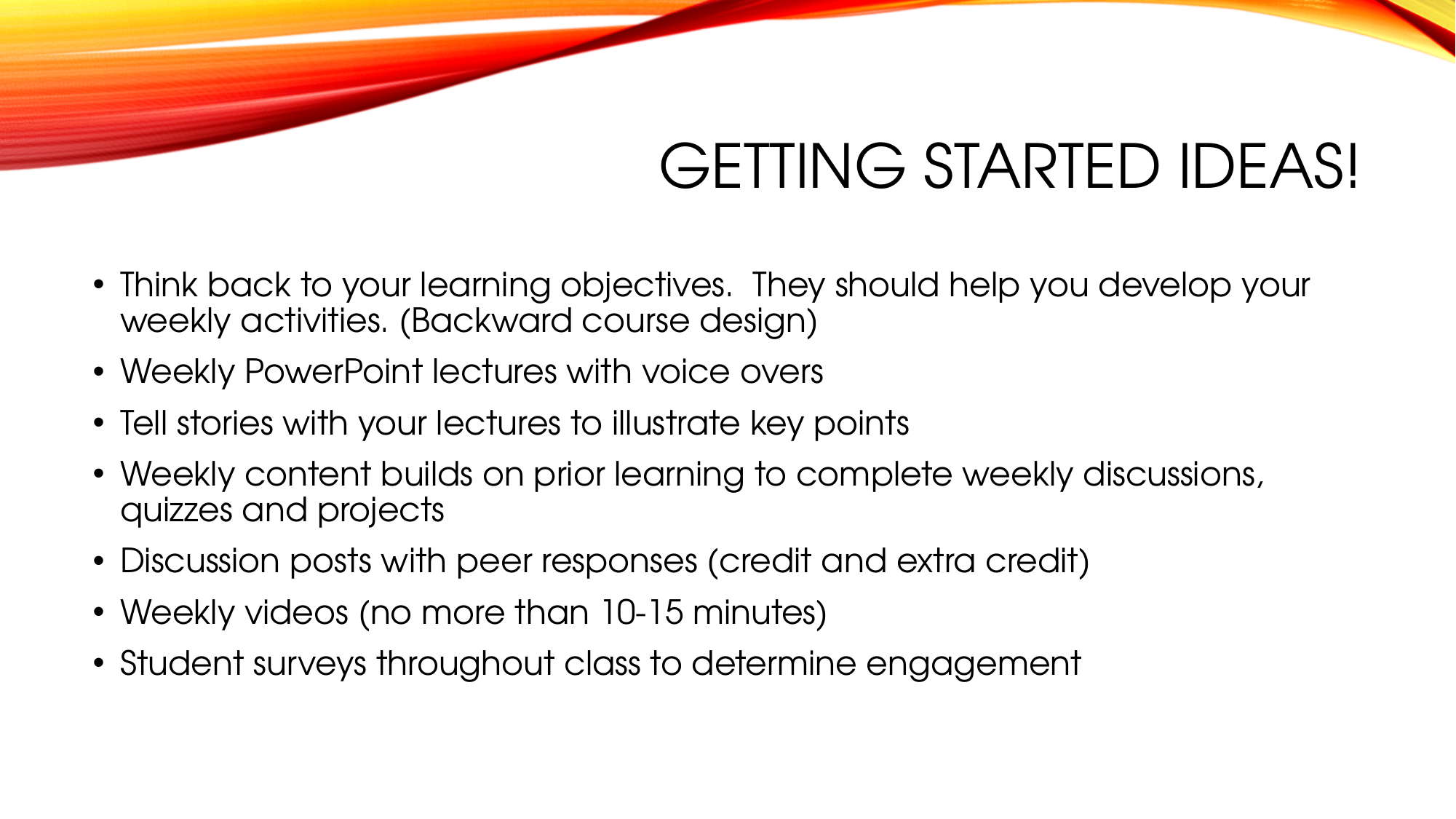

# Getting started Ideas!
Think back to your learning objectives.  They should help you develop your weekly activities. (Backward course design)
Weekly PowerPoint lectures with voice overs
Tell stories with your lectures to illustrate key points
Weekly content builds on prior learning to complete weekly discussions, quizzes and projects
Discussion posts with peer responses (credit and extra credit)
Weekly videos (no more than 10-15 minutes)
Student surveys throughout class to determine engagement